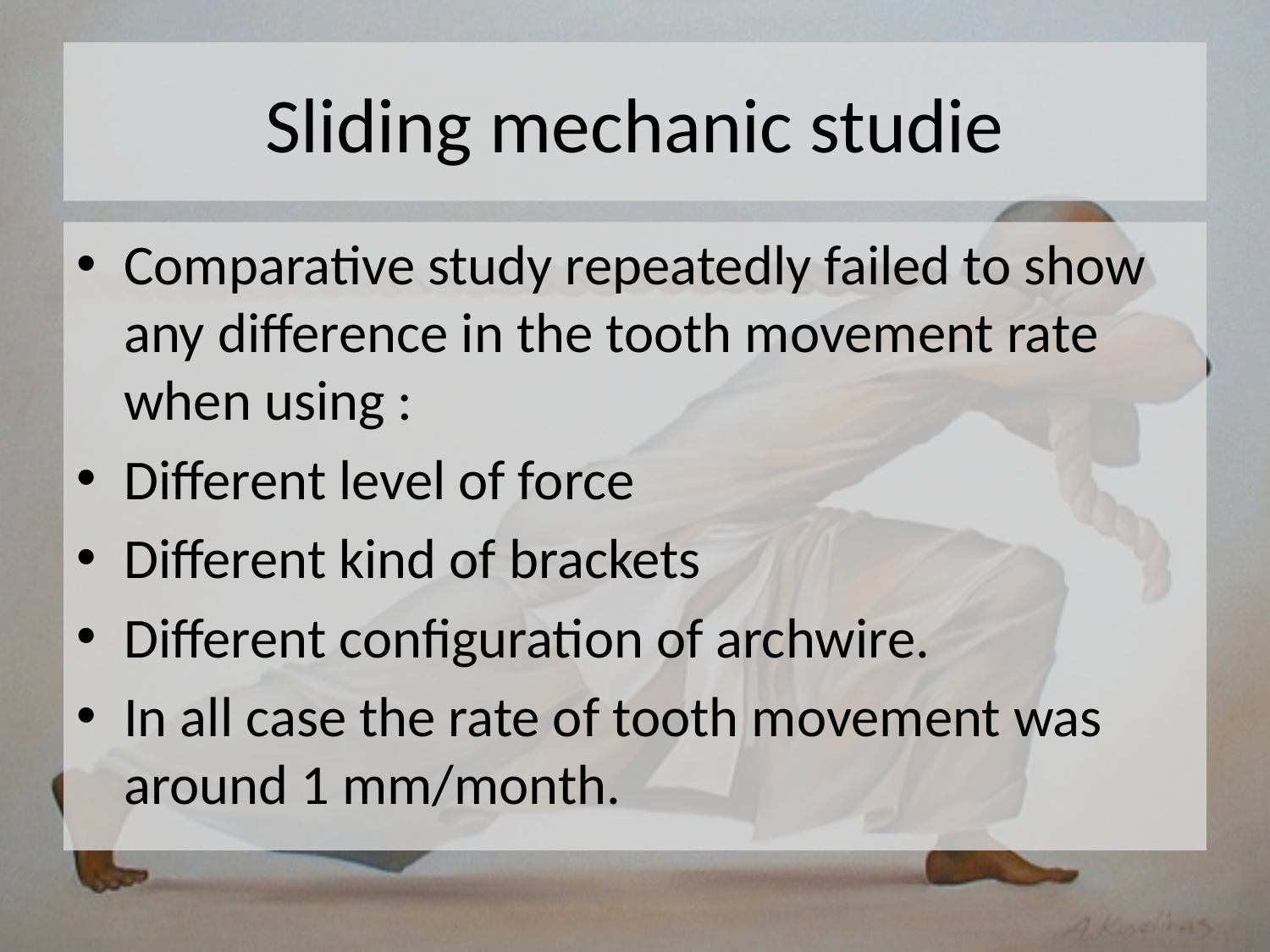

# Sliding mechanic studie
Comparative study repeatedly failed to show any difference in the tooth movement rate when using :
Different level of force
Different kind of brackets
Different configuration of archwire.
In all case the rate of tooth movement was around 1 mm/month.